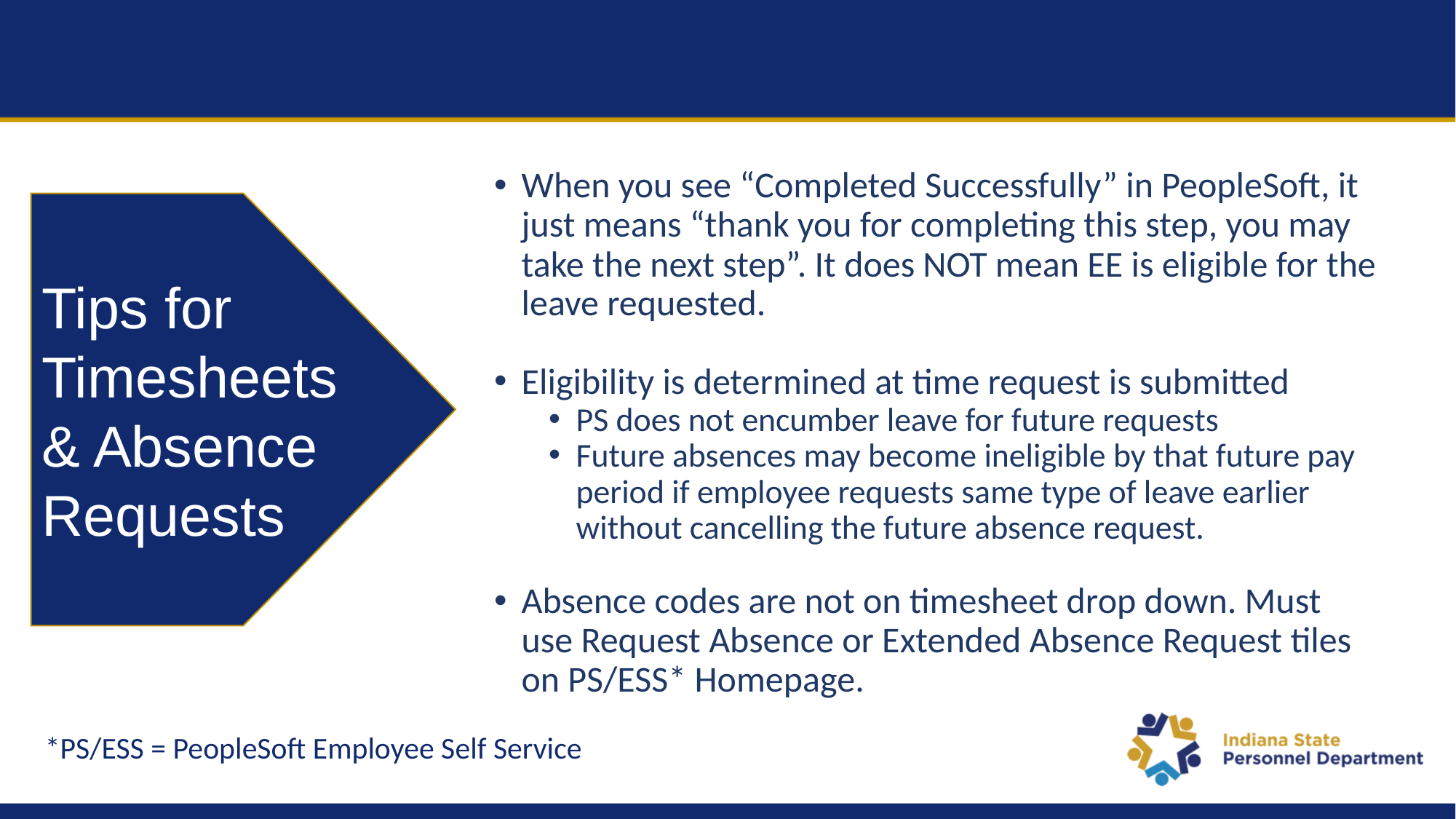

When you see “Completed Successfully” in PeopleSoft, it just means “thank you for completing this step, you may take the next step”. It does NOT mean EE is eligible for the leave requested.

Eligibility is determined at time request is submitted
PS does not encumber leave for future requests
Future absences may become ineligible by that future pay period if employee requests same type of leave earlier without cancelling the future absence request.

Absence codes are not on timesheet drop down. Must use Request Absence or Extended Absence Request tiles on PS/ESS* Homepage.
Tips for Timesheets & Absence
Requests
*PS/ESS = PeopleSoft Employee Self Service